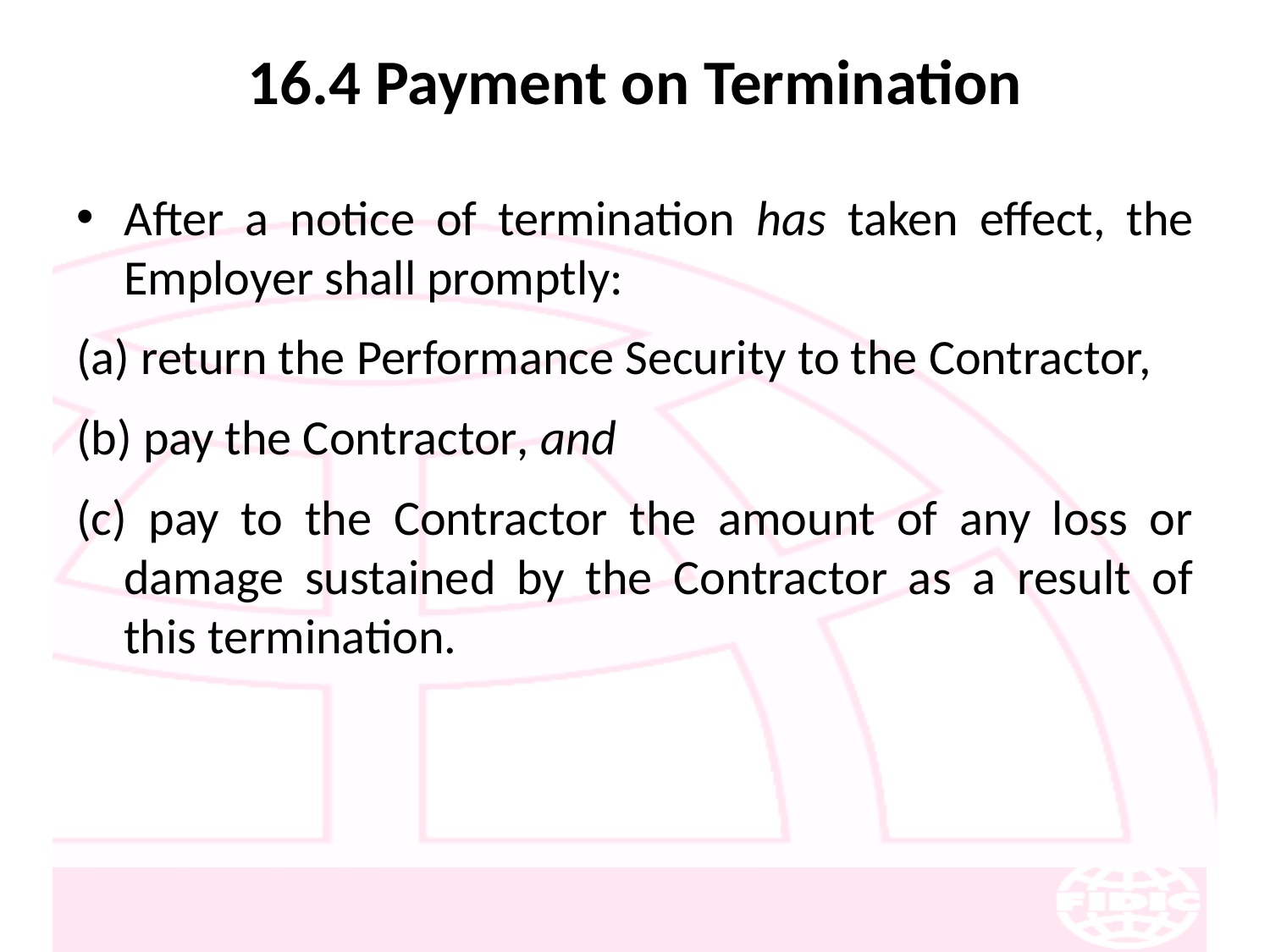

# 16.4 Payment on Termination
After a notice of termination has taken effect, the Employer shall promptly:
(a) return the Performance Security to the Contractor,
(b) pay the Contractor, and
(c) pay to the Contractor the amount of any loss or damage sustained by the Contractor as a result of this termination.